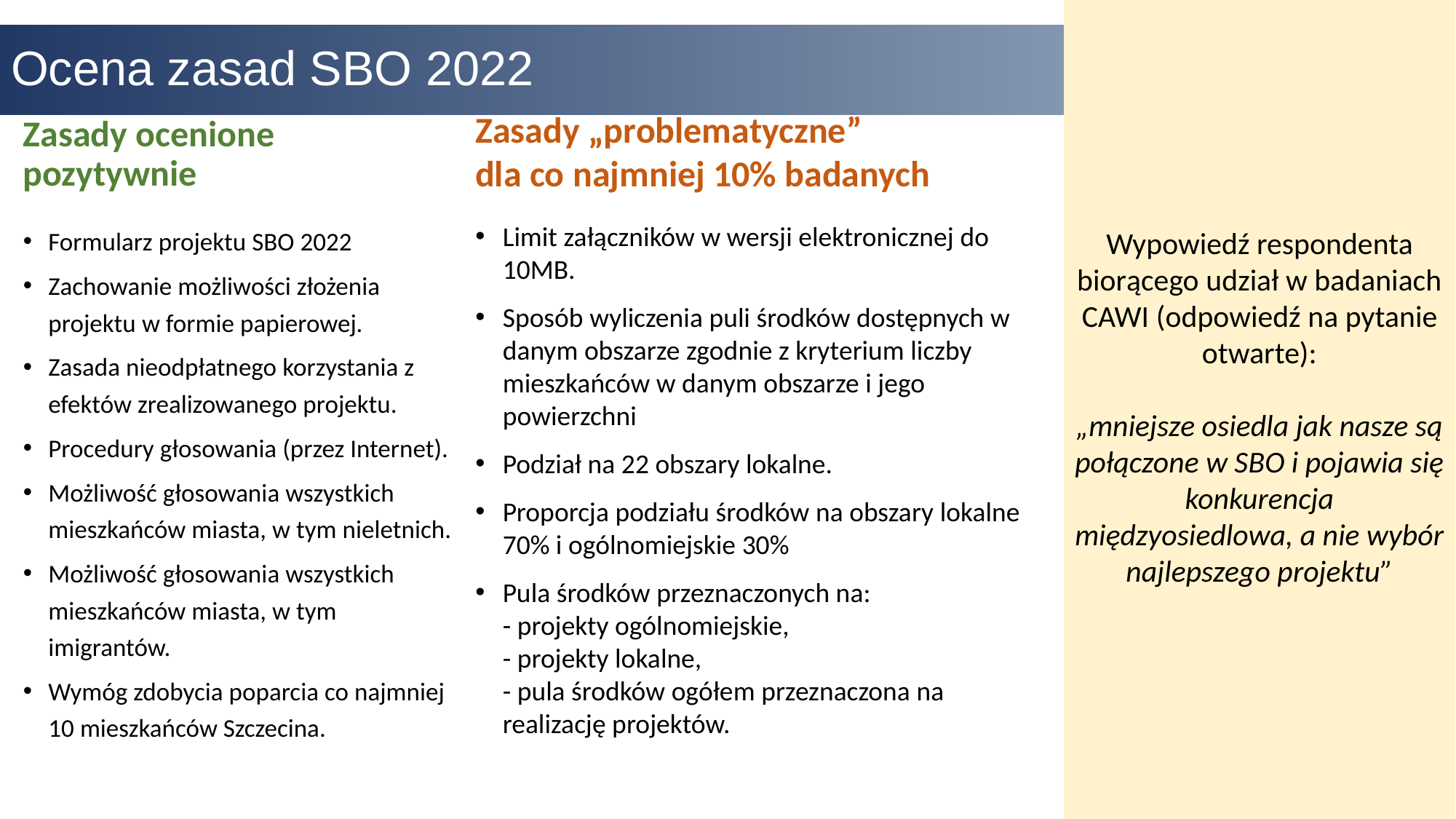

Wypowiedź respondenta biorącego udział w badaniach CAWI (odpowiedź na pytanie otwarte):

„mniejsze osiedla jak nasze są połączone w SBO i pojawia się konkurencja międzyosiedlowa, a nie wybór najlepszego projektu”
# Ocena zasad SBO 2022
Zasady ocenione
pozytywnie
Zasady „problematyczne”
dla co najmniej 10% badanych
Formularz projektu SBO 2022
Zachowanie możliwości złożenia projektu w formie papierowej.
Zasada nieodpłatnego korzystania z efektów zrealizowanego projektu.
Procedury głosowania (przez Internet).
Możliwość głosowania wszystkich mieszkańców miasta, w tym nieletnich.
Możliwość głosowania wszystkich mieszkańców miasta, w tym imigrantów.
Wymóg zdobycia poparcia co najmniej 10 mieszkańców Szczecina.

Limit załączników w wersji elektronicznej do 10MB.
Sposób wyliczenia puli środków dostępnych w danym obszarze zgodnie z kryterium liczby mieszkańców w danym obszarze i jego powierzchni
Podział na 22 obszary lokalne.
Proporcja podziału środków na obszary lokalne 70% i ogólnomiejskie 30%
Pula środków przeznaczonych na:
- projekty ogólnomiejskie,
- projekty lokalne,
- pula środków ogółem przeznaczona na realizację projektów.